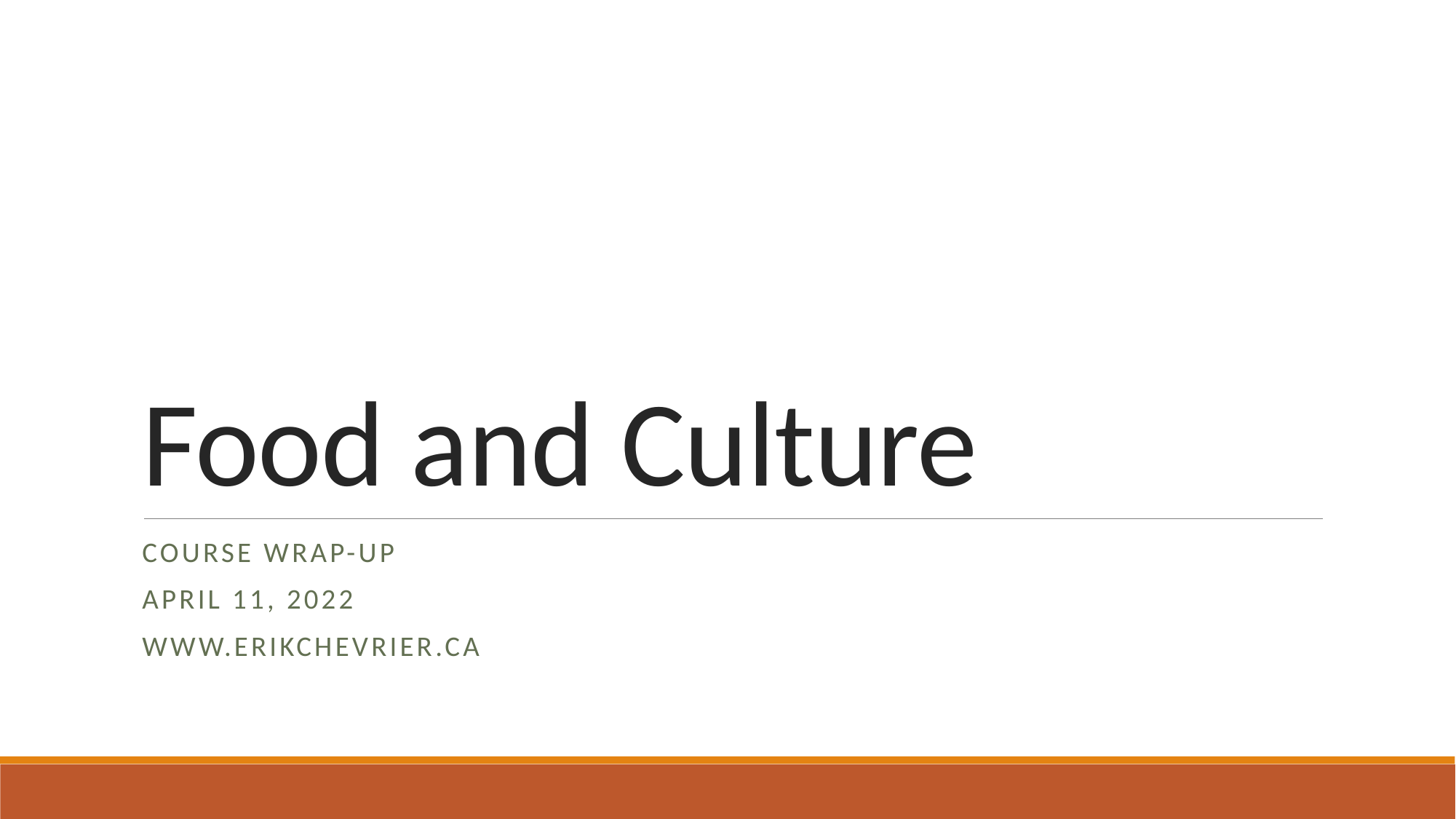

# Food and Culture
Course Wrap-up
April 11, 2022
www.erikchevrier.ca